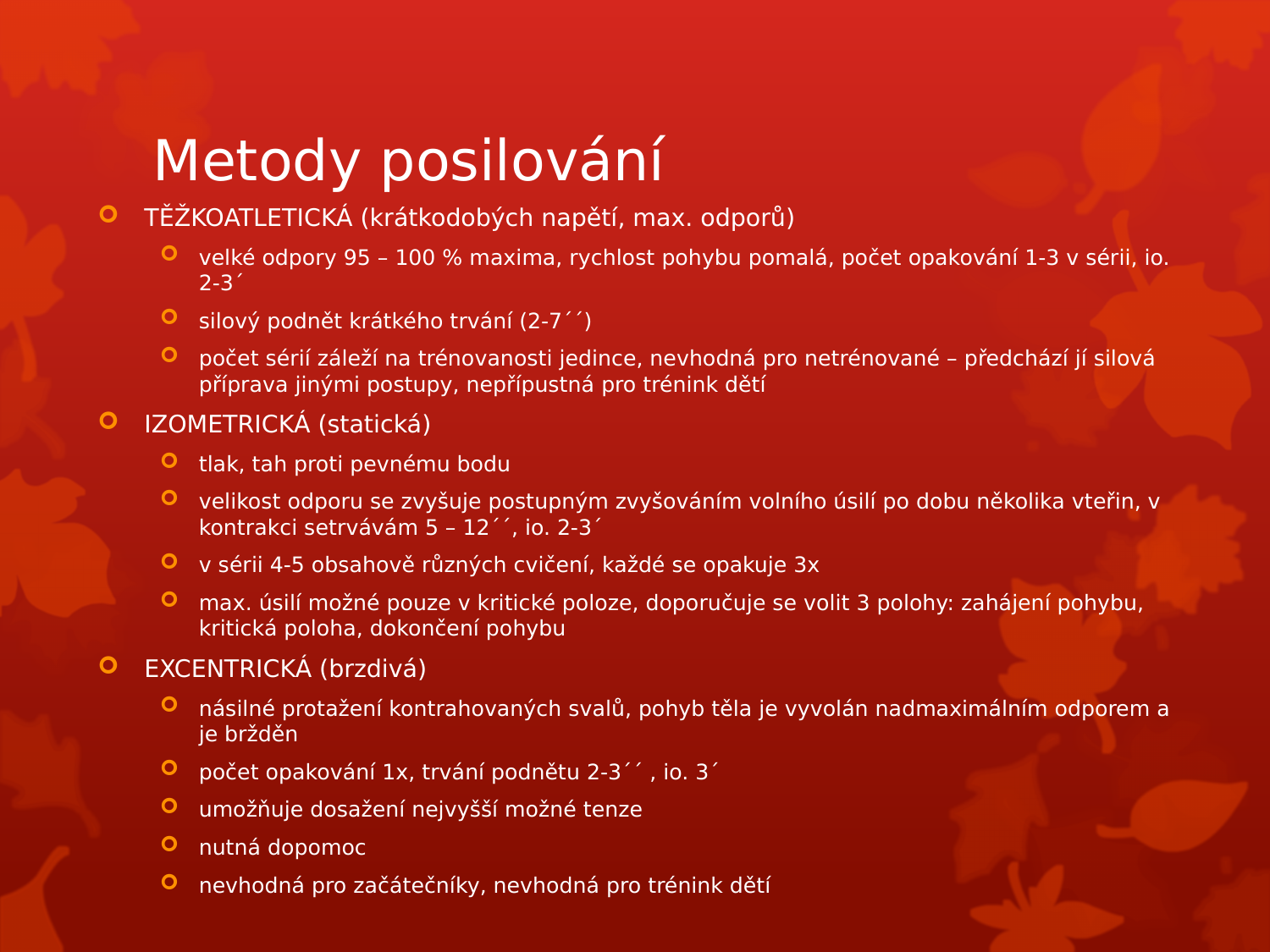

# Metody posilování
TĚŽKOATLETICKÁ (krátkodobých napětí, max. odporů)
velké odpory 95 – 100 % maxima, rychlost pohybu pomalá, počet opakování 1-3 v sérii, io. 2-3´
silový podnět krátkého trvání (2-7´´)
počet sérií záleží na trénovanosti jedince, nevhodná pro netrénované – předchází jí silová příprava jinými postupy, nepřípustná pro trénink dětí
IZOMETRICKÁ (statická)
tlak, tah proti pevnému bodu
velikost odporu se zvyšuje postupným zvyšováním volního úsilí po dobu několika vteřin, v kontrakci setrvávám 5 – 12´´, io. 2-3´
v sérii 4-5 obsahově různých cvičení, každé se opakuje 3x
max. úsilí možné pouze v kritické poloze, doporučuje se volit 3 polohy: zahájení pohybu, kritická poloha, dokončení pohybu
EXCENTRICKÁ (brzdivá)
násilné protažení kontrahovaných svalů, pohyb těla je vyvolán nadmaximálním odporem a je bržděn
počet opakování 1x, trvání podnětu 2-3´´ , io. 3´
umožňuje dosažení nejvyšší možné tenze
nutná dopomoc
nevhodná pro začátečníky, nevhodná pro trénink dětí